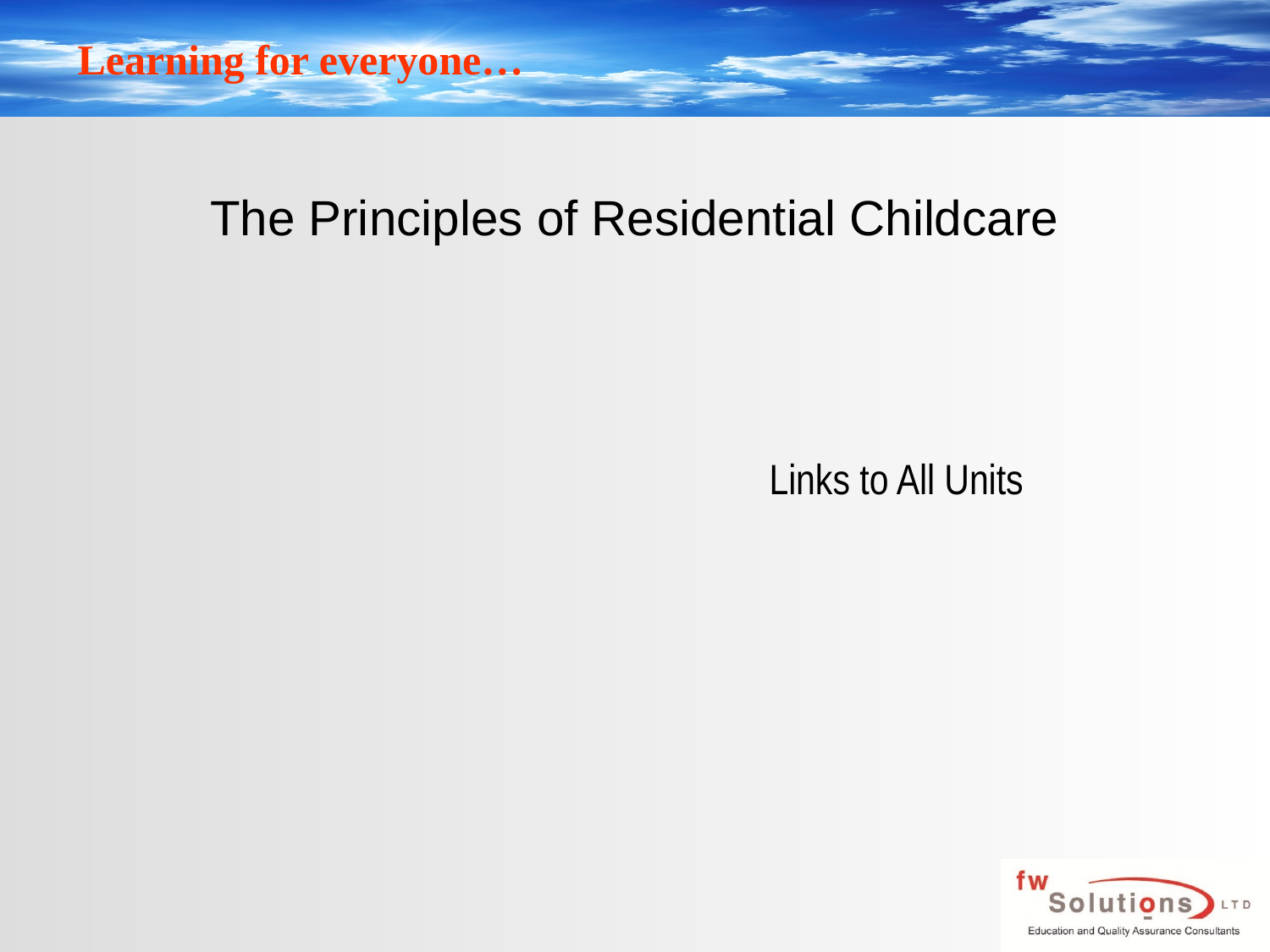

# The Principles of Residential Childcare
Links to All Units